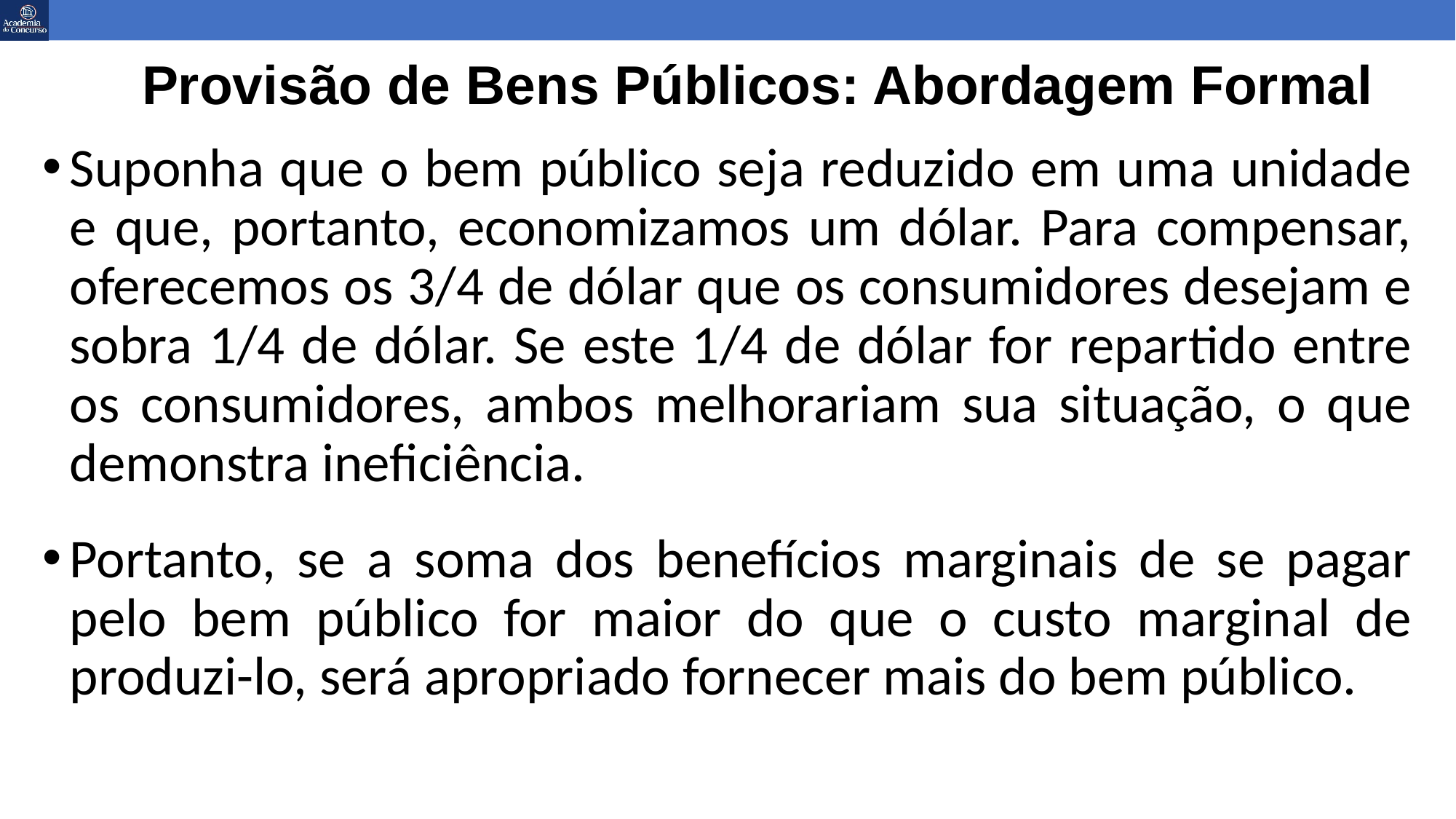

Provisão de Bens Públicos: Abordagem Formal
Suponha que o bem público seja reduzido em uma unidade e que, portanto, economizamos um dólar. Para compensar, oferecemos os 3/4 de dólar que os consumidores desejam e sobra 1/4 de dólar. Se este 1/4 de dólar for repartido entre os consumidores, ambos melhorariam sua situação, o que demonstra ineficiência.

Portanto, se a soma dos benefícios marginais de se pagar pelo bem público for maior do que o custo marginal de produzi-lo, será apropriado fornecer mais do bem público.